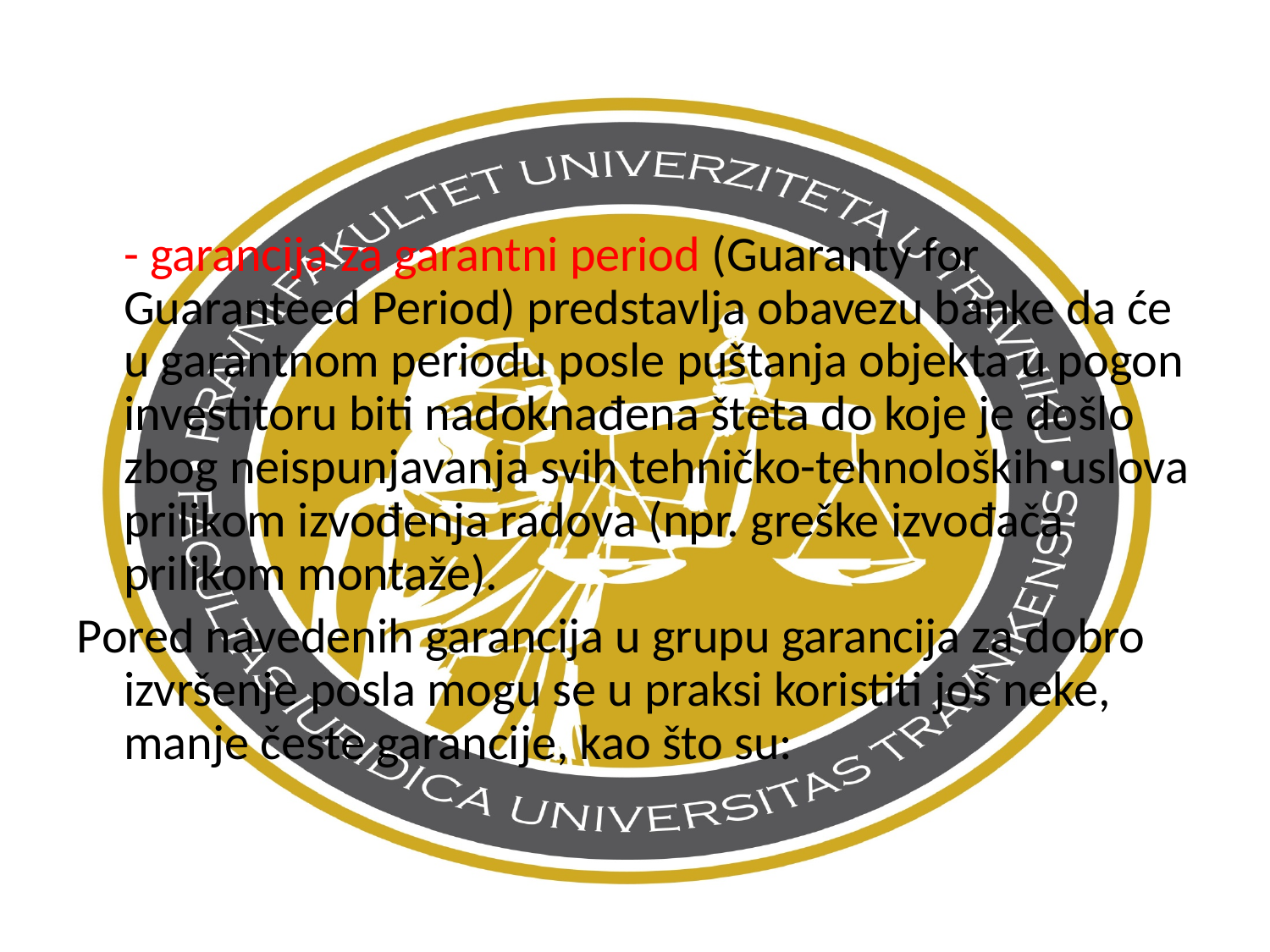

- garancija za garantni period (Guaranty for Guaranteed Period) predstavlja obavezu banke da će u garantnom periodu posle puštanja objekta u pogon investitoru biti nadoknađena šteta do koje je došlo zbog neispunjavanja svih tehničko-tehnoloških uslova prilikom izvođenja radova (npr. greške izvođača prilikom montaže).
Pored navedenih garancija u grupu garancija za dobro  izvršenje posla mogu se u praksi koristiti još neke, manje česte garancije, kao što su: